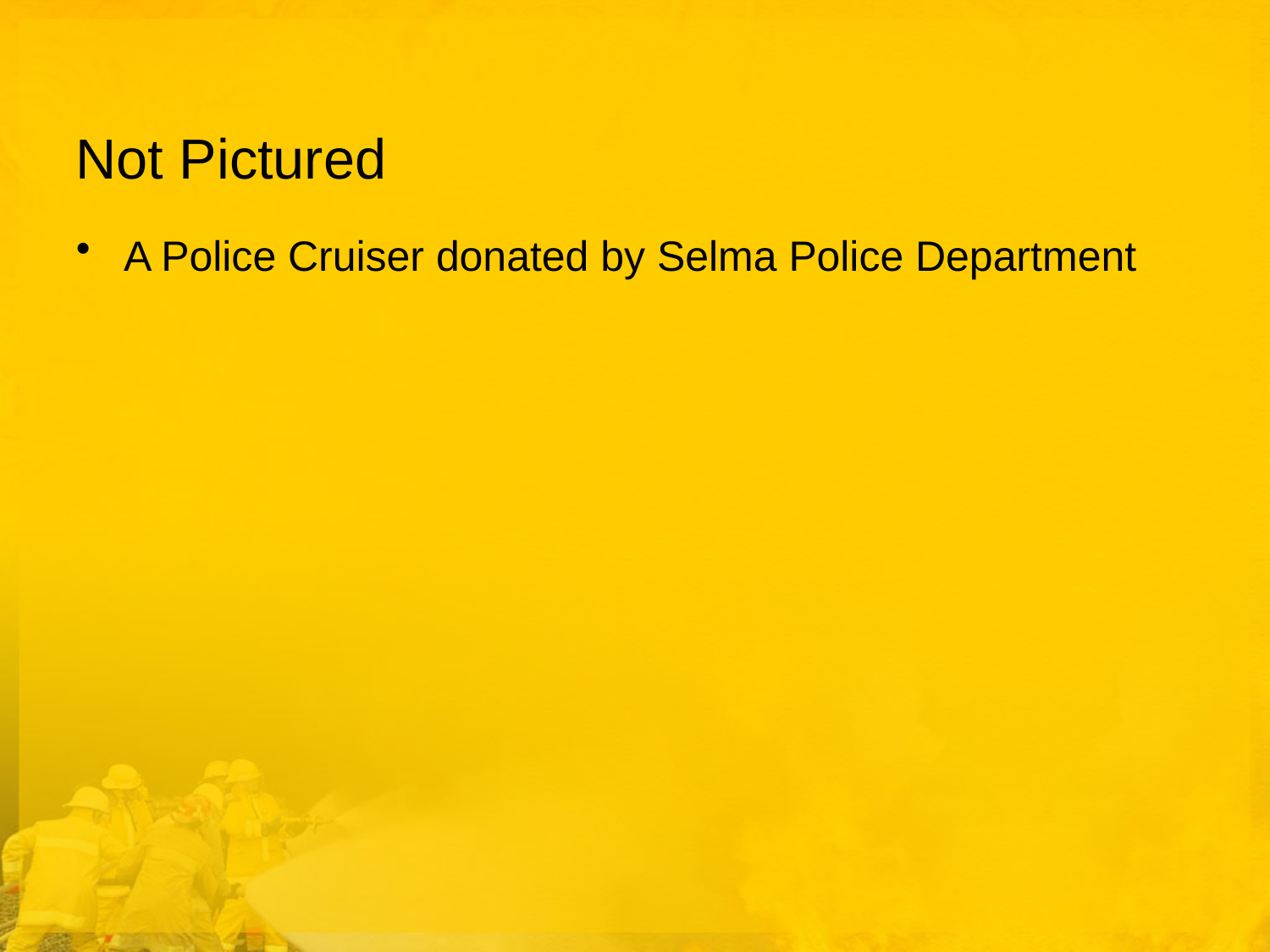

# Not Pictured
A Police Cruiser donated by Selma Police Department